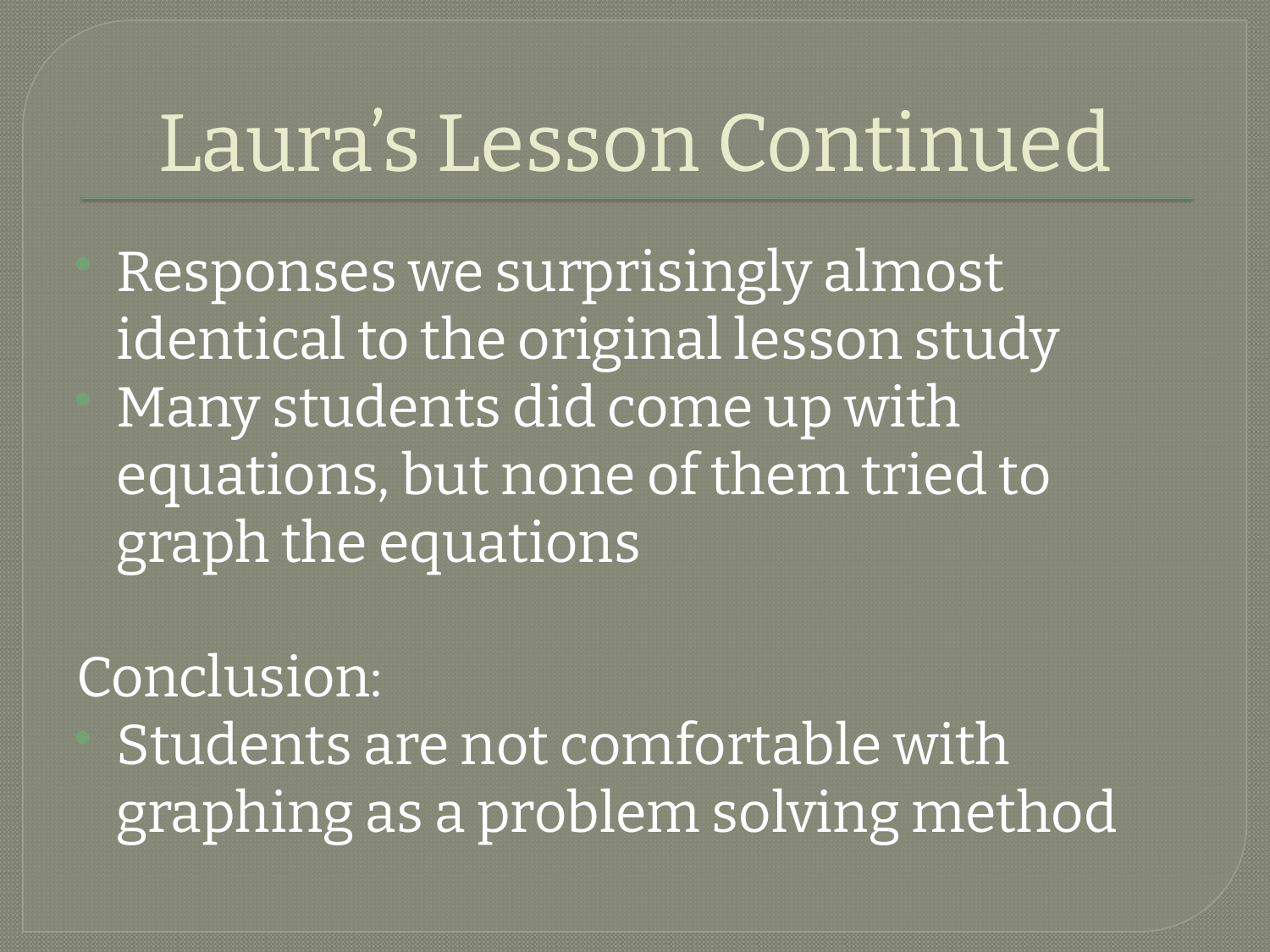

# Laura’s Lesson Continued
Responses we surprisingly almost identical to the original lesson study
Many students did come up with equations, but none of them tried to graph the equations

Conclusion:
Students are not comfortable with graphing as a problem solving method